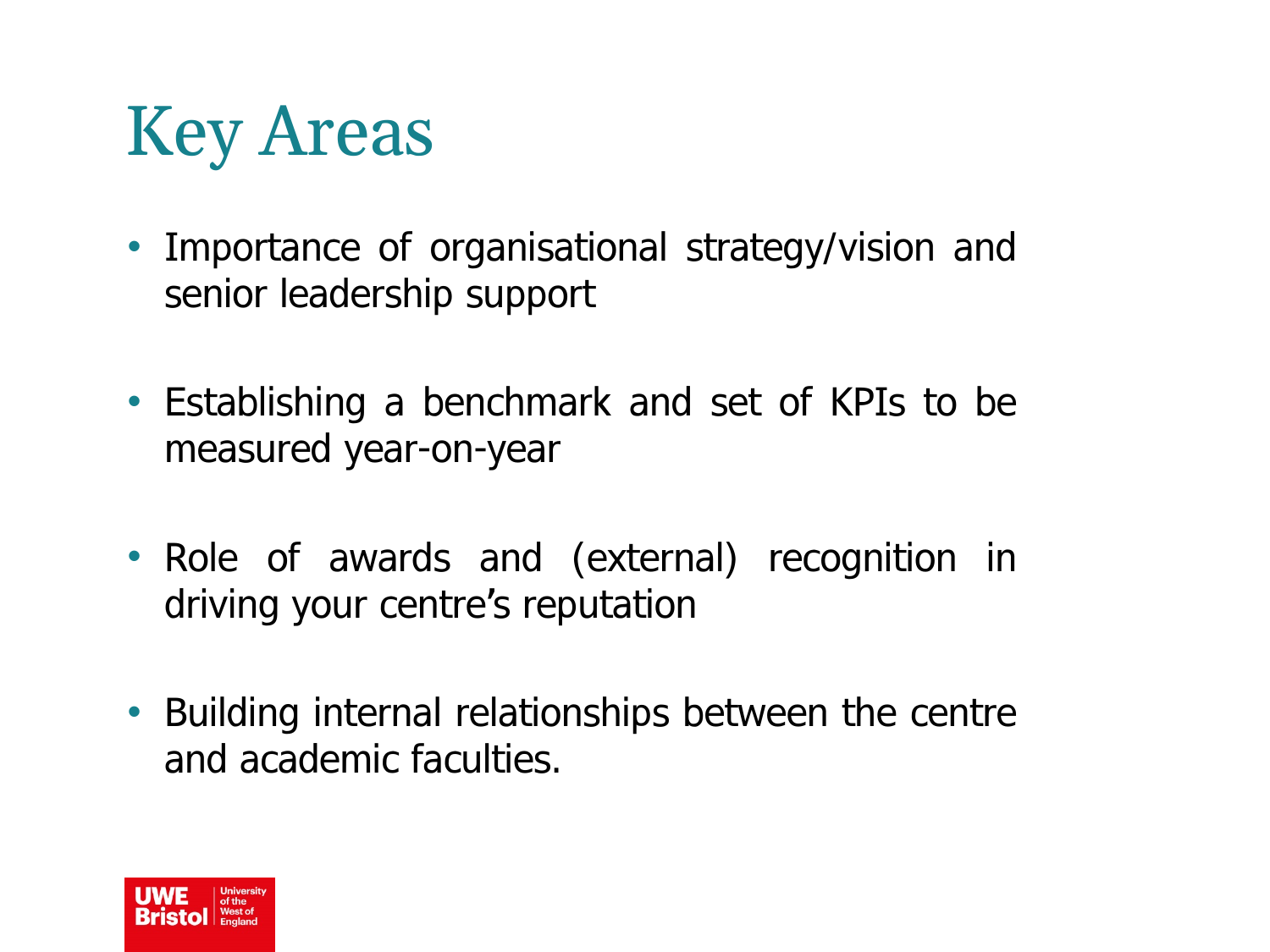

Key Areas
Importance of organisational strategy/vision and senior leadership support

Establishing a benchmark and set of KPIs to be measured year-on-year

Role of awards and (external) recognition in driving your centre’s reputation

Building internal relationships between the centre and academic faculties.